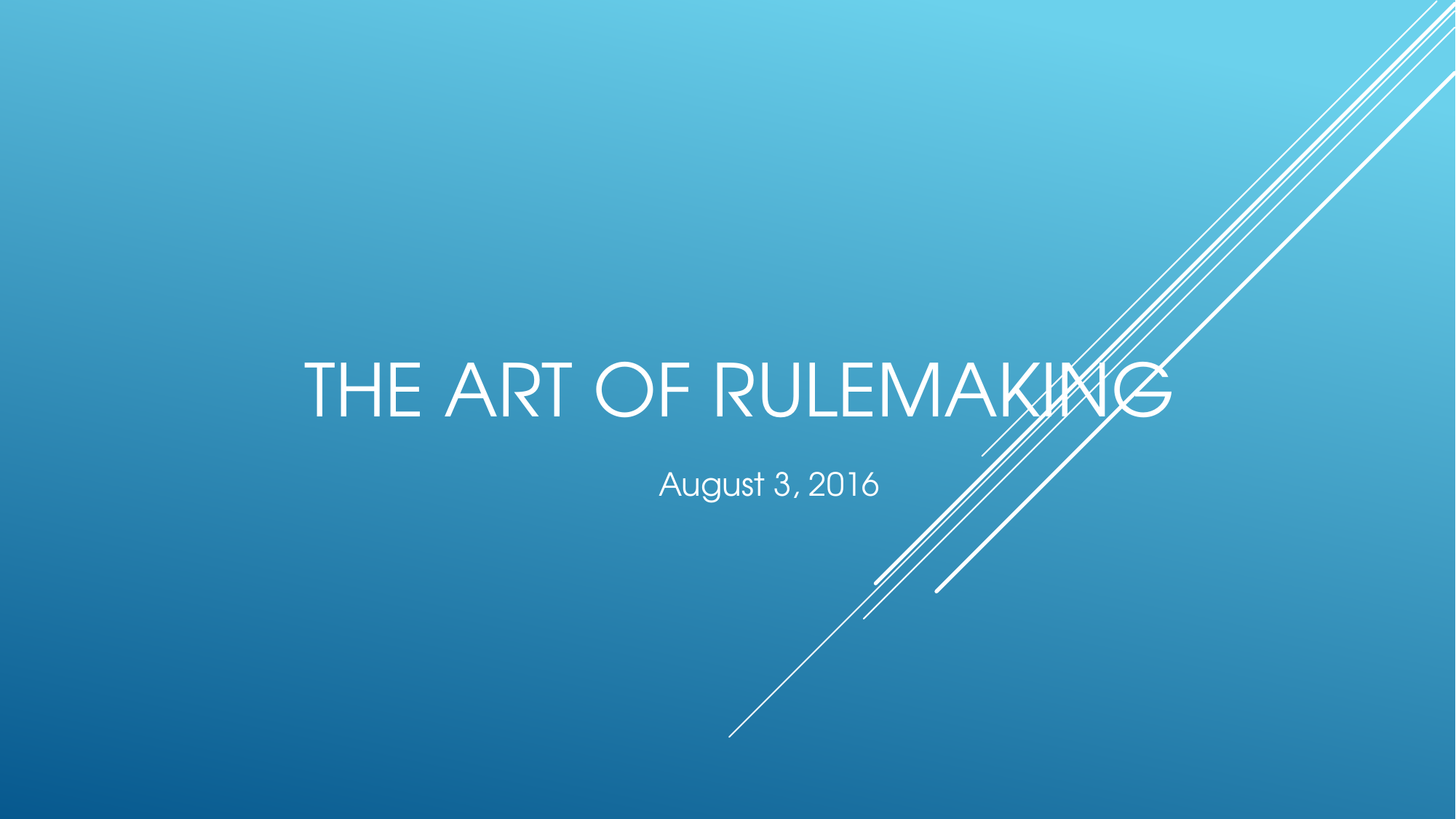

# The Art of Rulemaking
                                                August 3, 2016